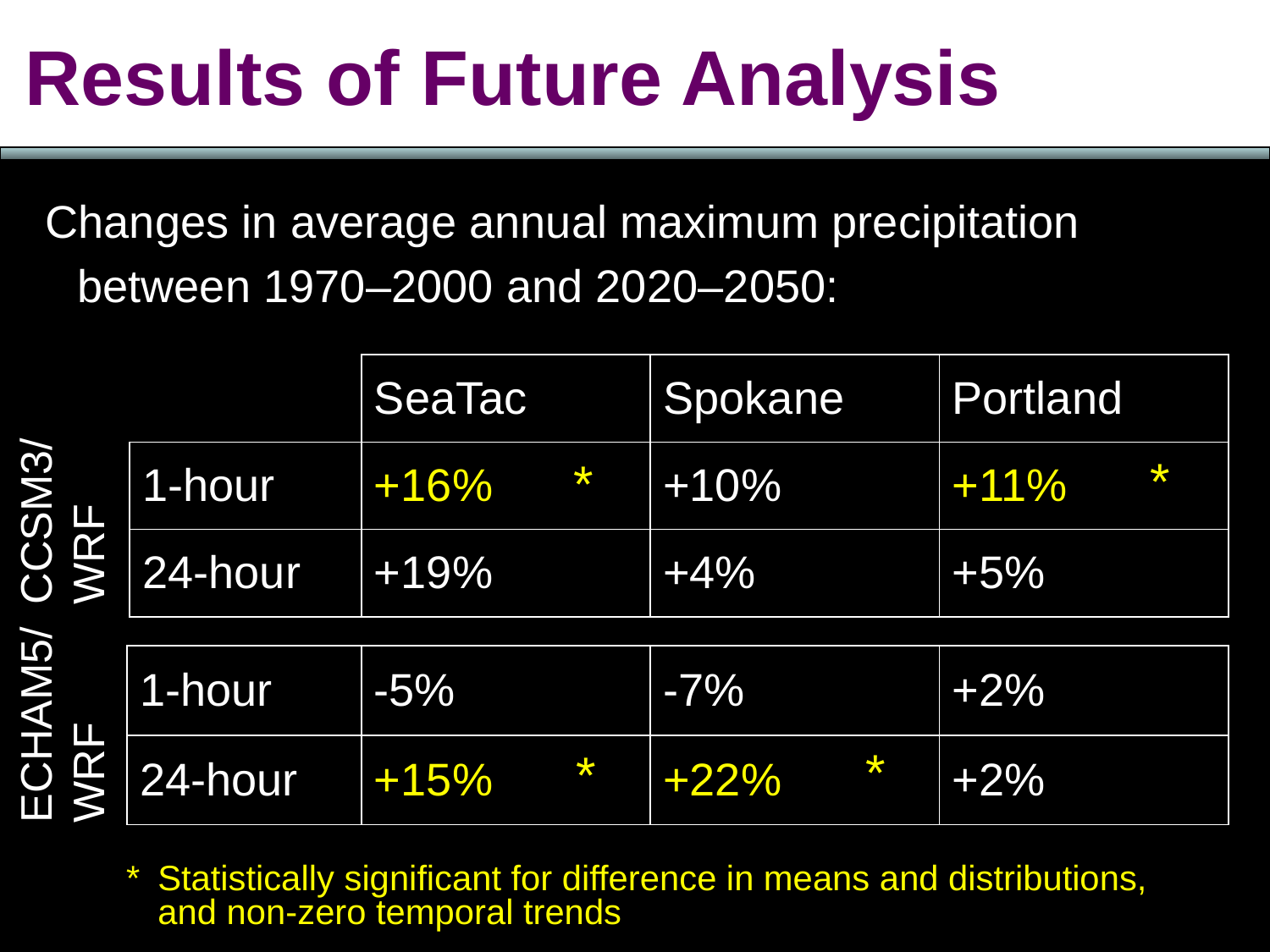

Results of Future Analysis

Changes in average annual maximum precipitation between 1970–2000 and 2020–2050:
|  | SeaTac | Spokane | Portland |
| --- | --- | --- | --- |
| 1-hour | +16% | +10% | +11% |
| 24-hour | +19% | +4% | +5% |
*
*
CCSM3/WRF
| 1-hour | -5% | -7% | +2% |
| --- | --- | --- | --- |
| 24-hour | +15% | +22% | +2% |
ECHAM5/WRF
*
*
* 	Statistically significant for difference in means and distributions, and non-zero temporal trends